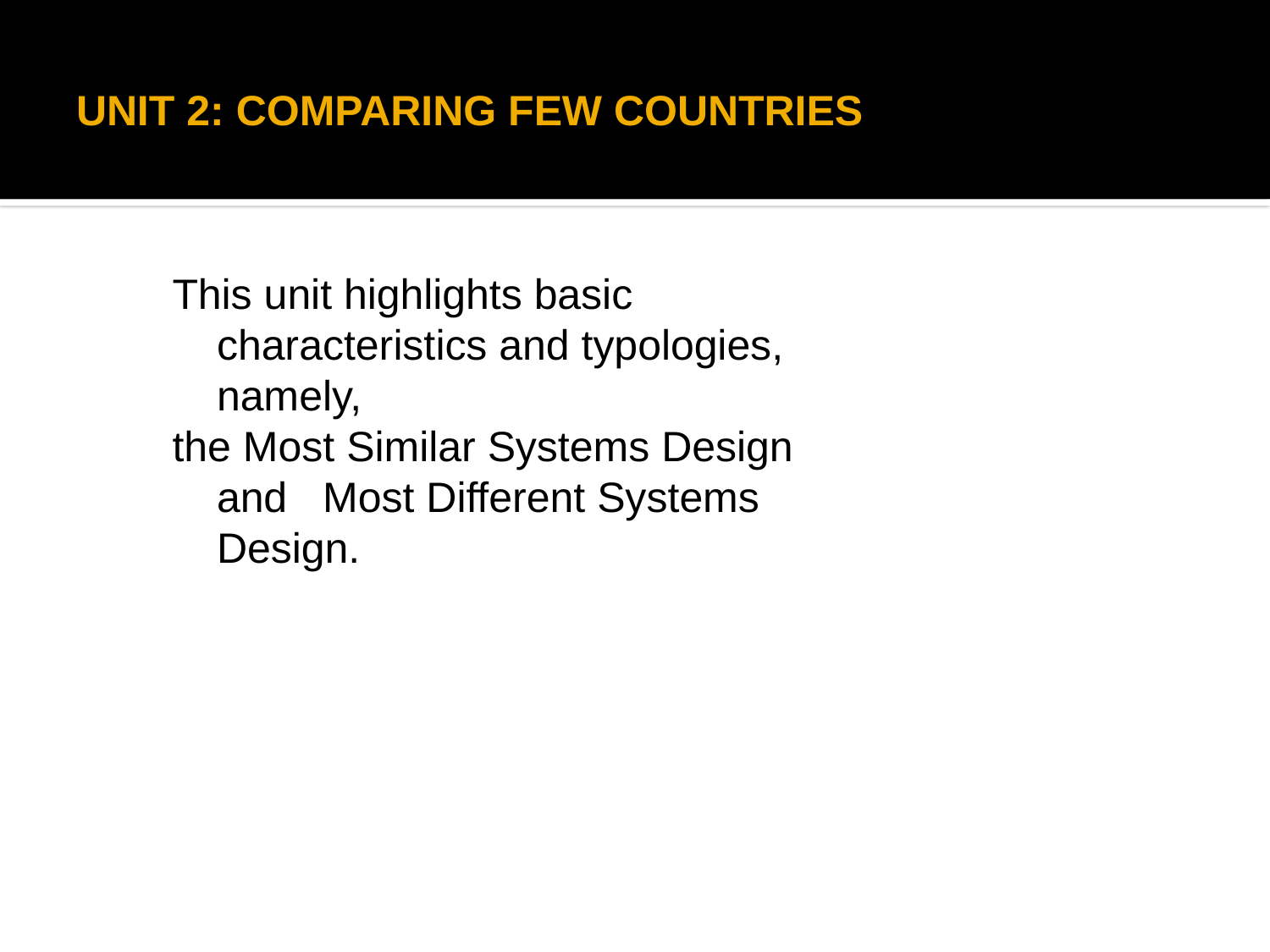

# UNIT 2: COMPARING FEW COUNTRIES
This unit highlights basic characteristics and typologies, namely,
the Most Similar Systems Design and   Most Different Systems Design.